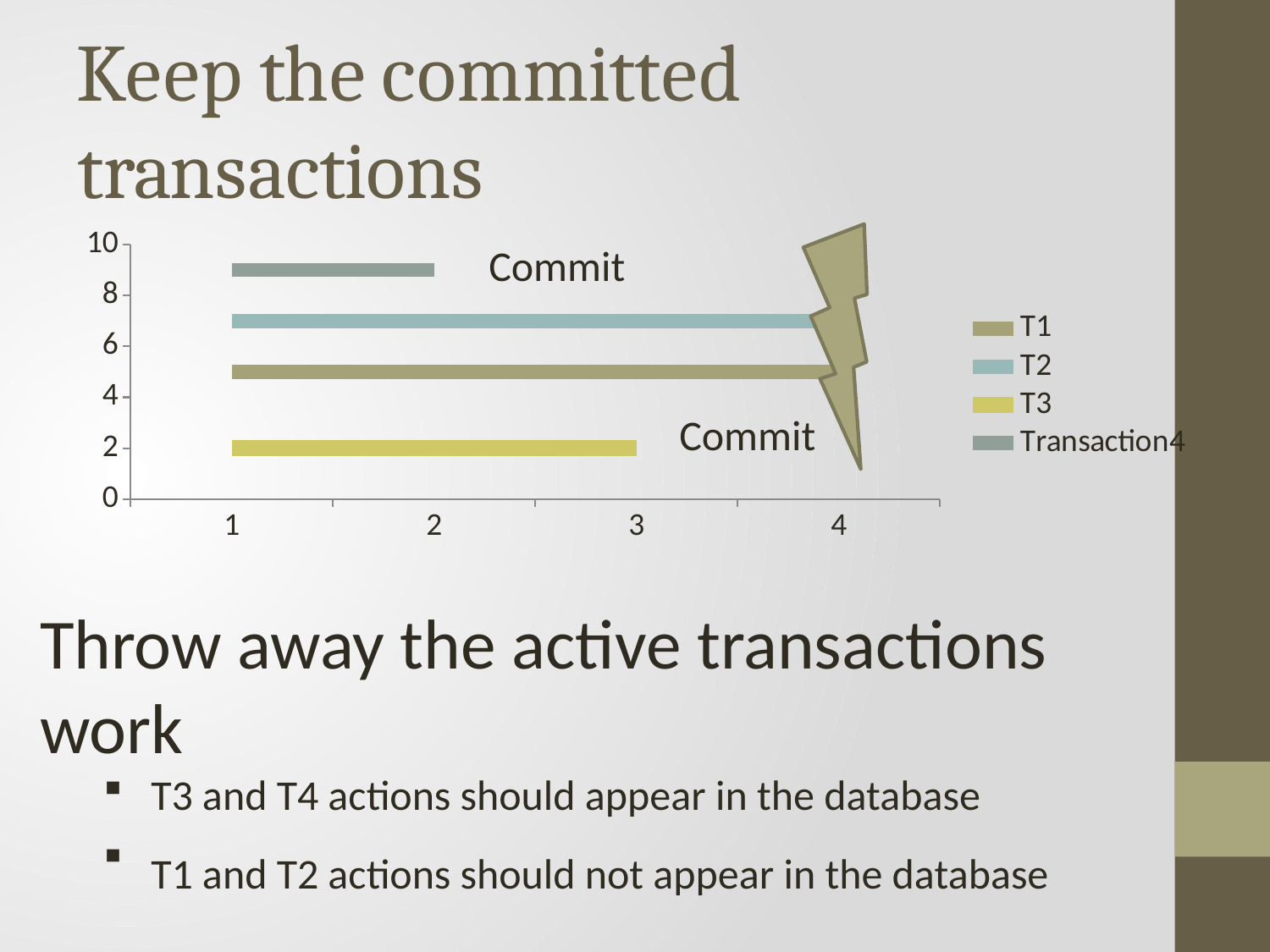

# Keep the committed transactions

### Chart

| Category | T1 | T2 | T3 | Transaction4 |
|---|---|---|---|---|
| 1 | 5.0 | 7.0 | 2.0 | 9.0 |
| 2 | 5.0 | 7.0 | 2.0 | 9.0 |
| 3 | 5.0 | 7.0 | 2.0 | None |
| 4 | 5.0 | 7.0 | None | None |
Commit
Commit
Throw away the active transactions work
T3 and T4 actions should appear in the database
T1 and T2 actions should not appear in the database